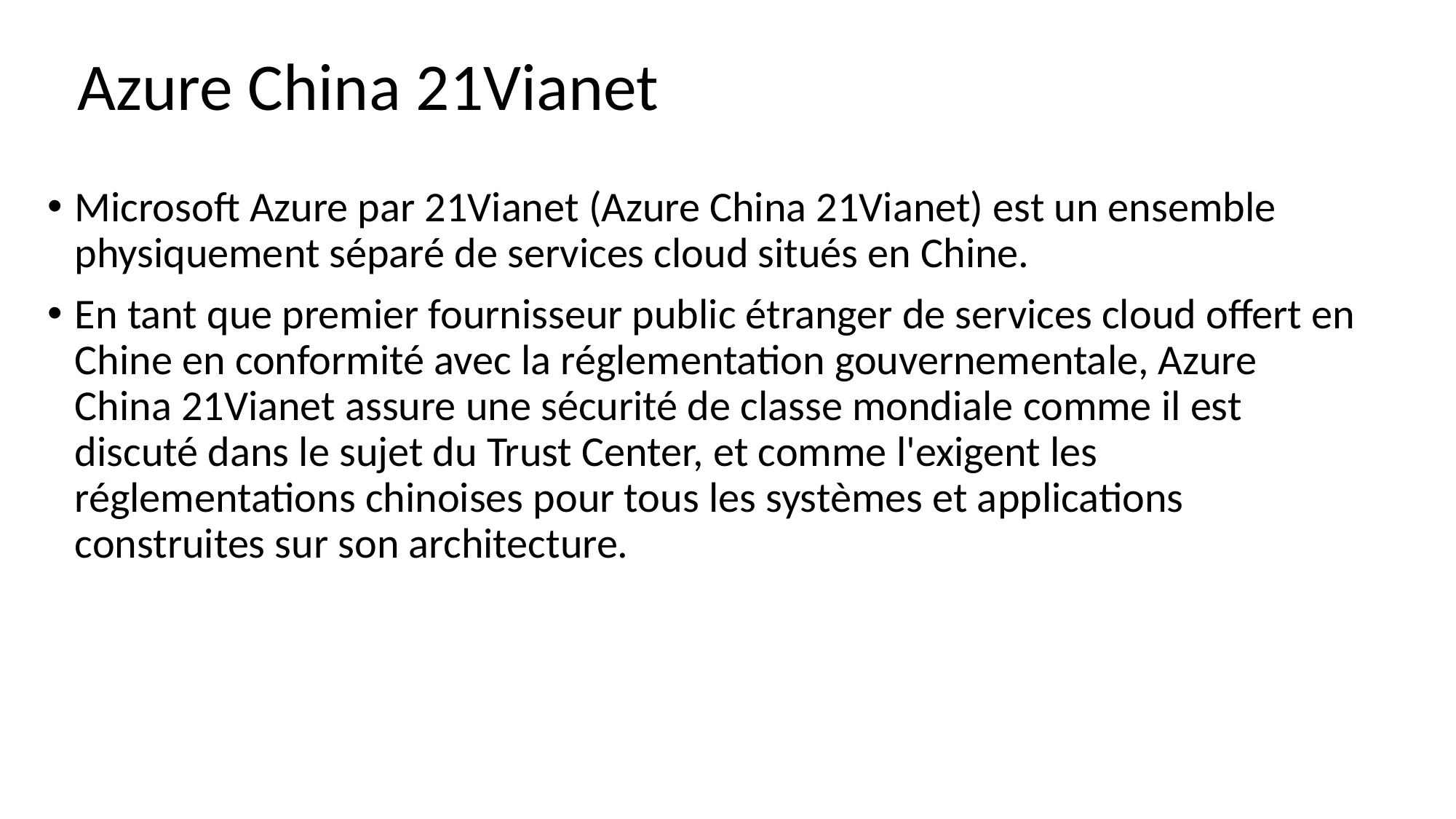

# Azure China 21Vianet
Microsoft Azure par 21Vianet (Azure China 21Vianet) est un ensemble physiquement séparé de services cloud situés en Chine.
En tant que premier fournisseur public étranger de services cloud offert en Chine en conformité avec la réglementation gouvernementale, Azure China 21Vianet assure une sécurité de classe mondiale comme il est discuté dans le sujet du Trust Center, et comme l'exigent les réglementations chinoises pour tous les systèmes et applications construites sur son architecture.